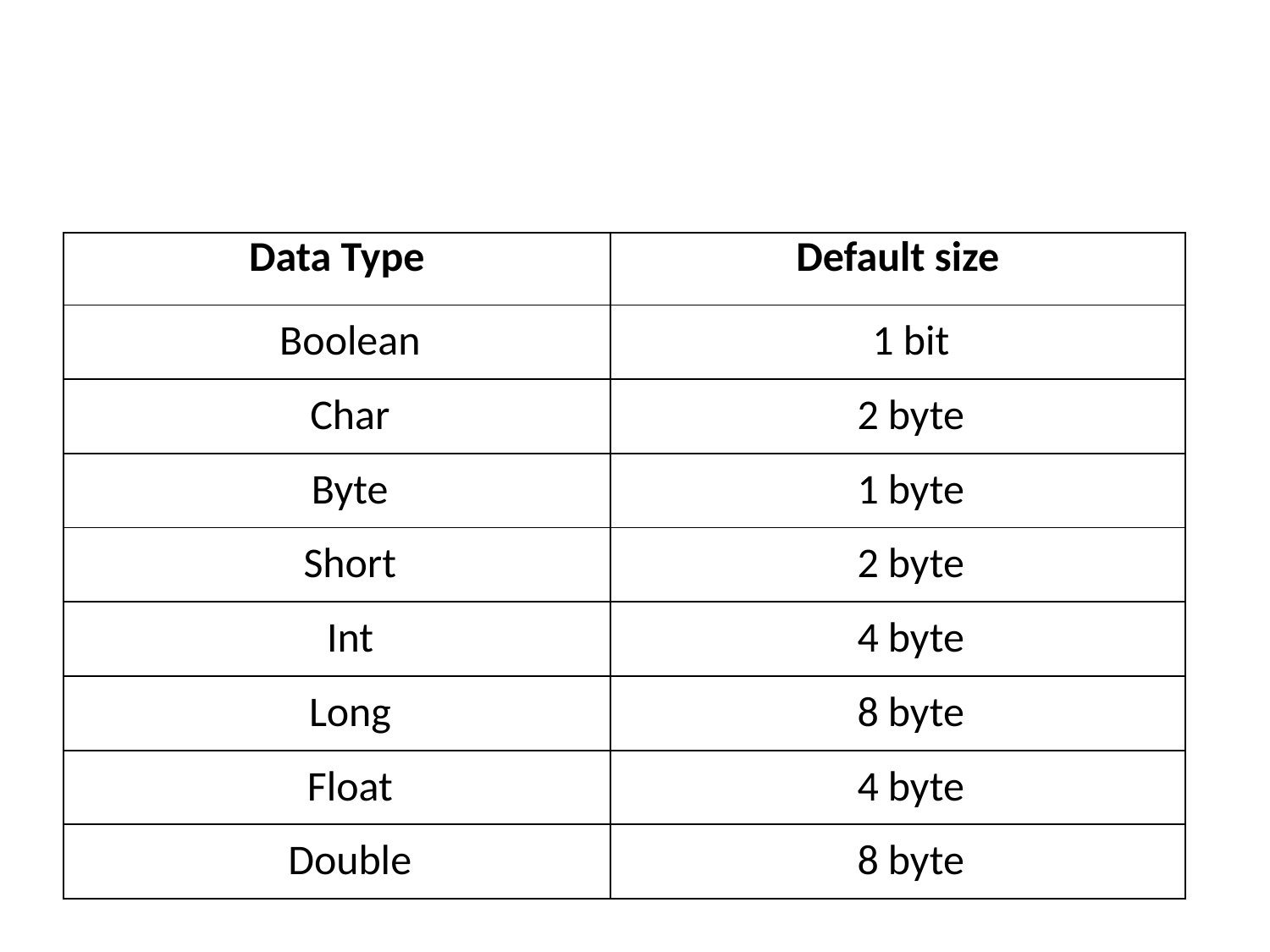

#
| Data Type | Default size |
| --- | --- |
| Boolean | 1 bit |
| Char | 2 byte |
| Byte | 1 byte |
| Short | 2 byte |
| Int | 4 byte |
| Long | 8 byte |
| Float | 4 byte |
| Double | 8 byte |